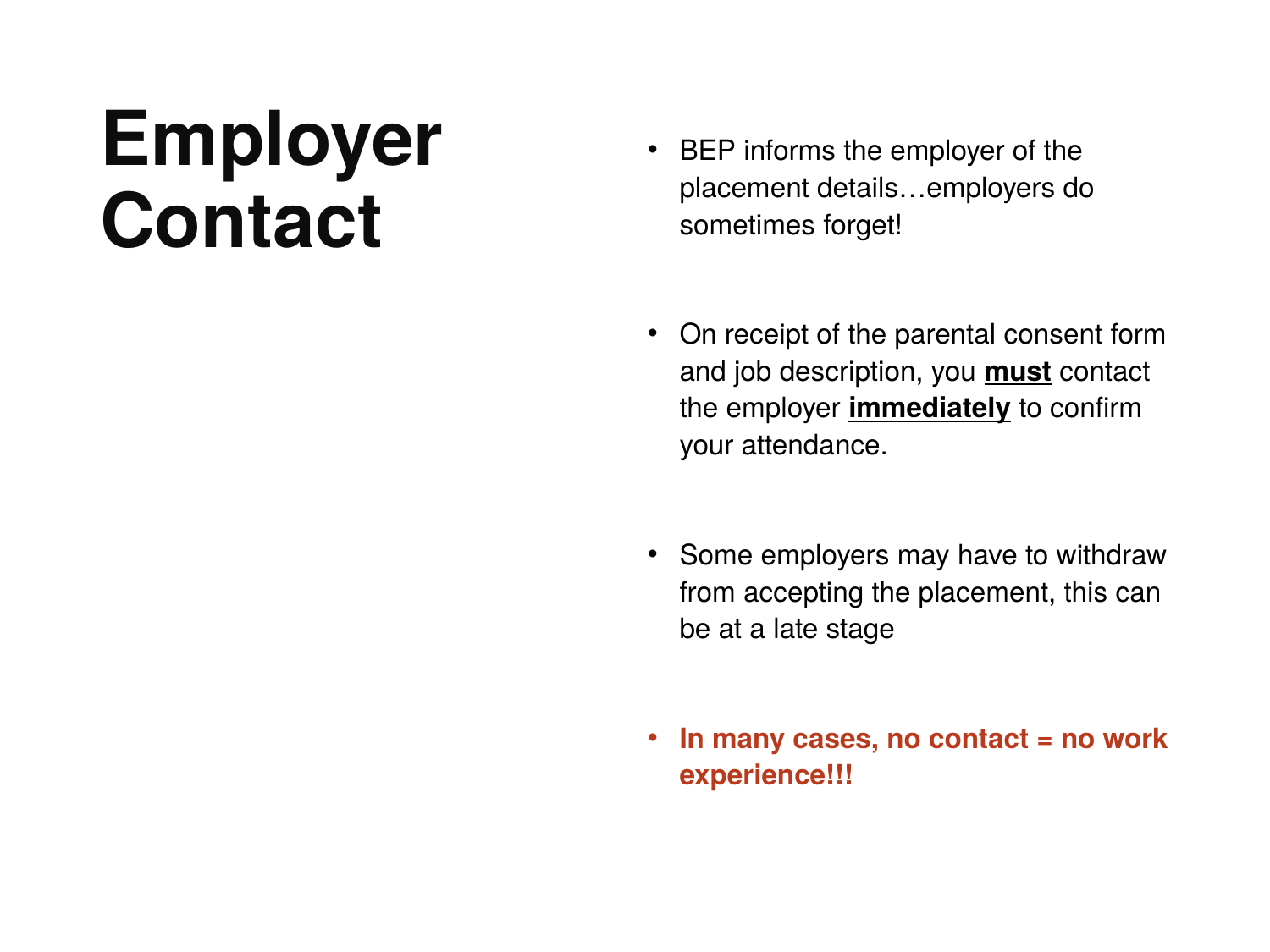

# Employer Contact
BEP informs the employer of the placement details…employers do sometimes forget!

On receipt of the parental consent form and job description, you must contact the employer immediately to confirm your attendance.

Some employers may have to withdraw from accepting the placement, this can be at a late stage

In many cases, no contact = no work experience!!!